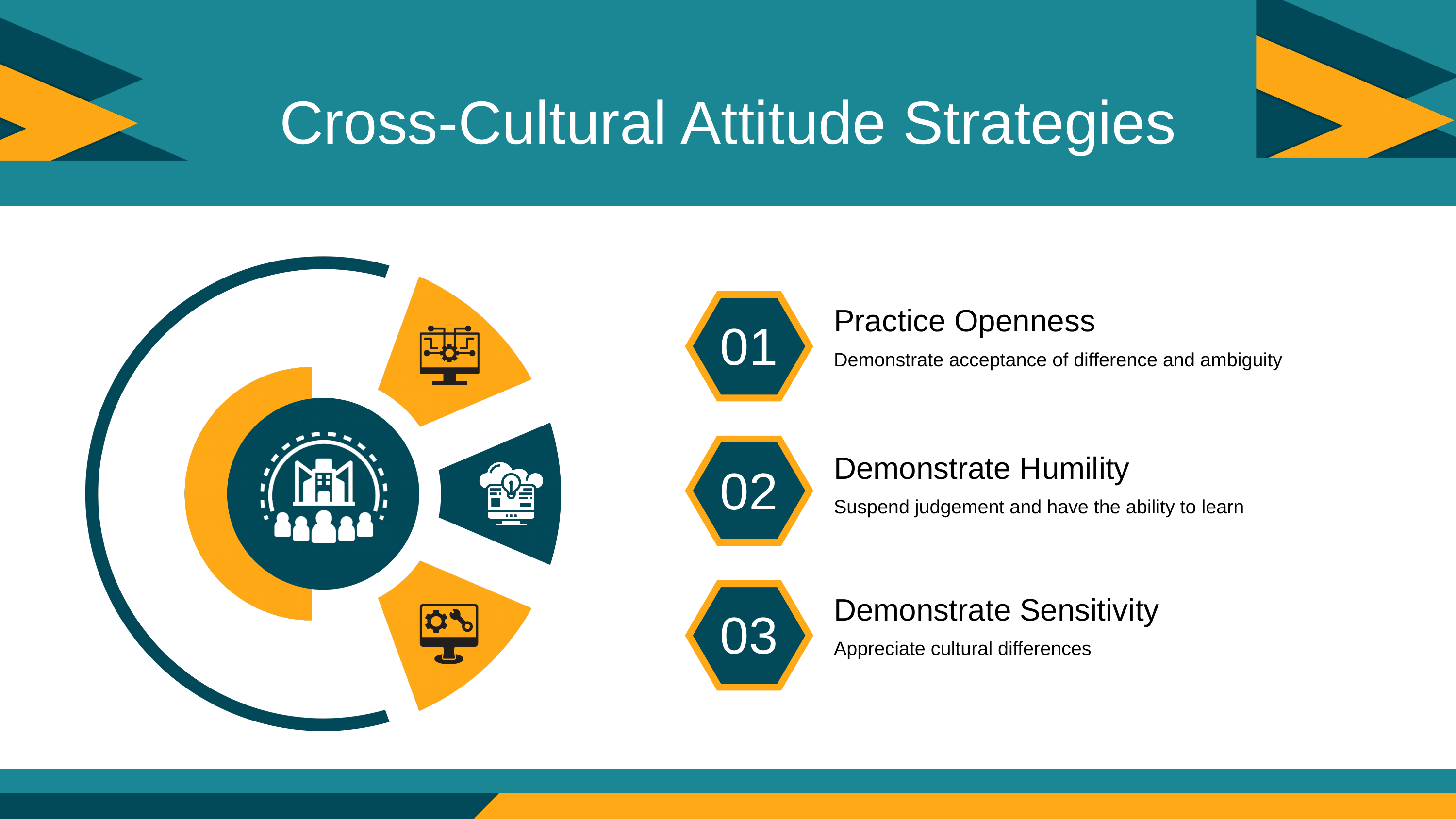

Cross-Cultural Attitude Strategies

Practice Openness
01

Demonstrate acceptance of difference and ambiguity

Demonstrate Humility
02

Suspend judgement and have the ability to learn

Demonstrate Sensitivity
03

Appreciate cultural differences